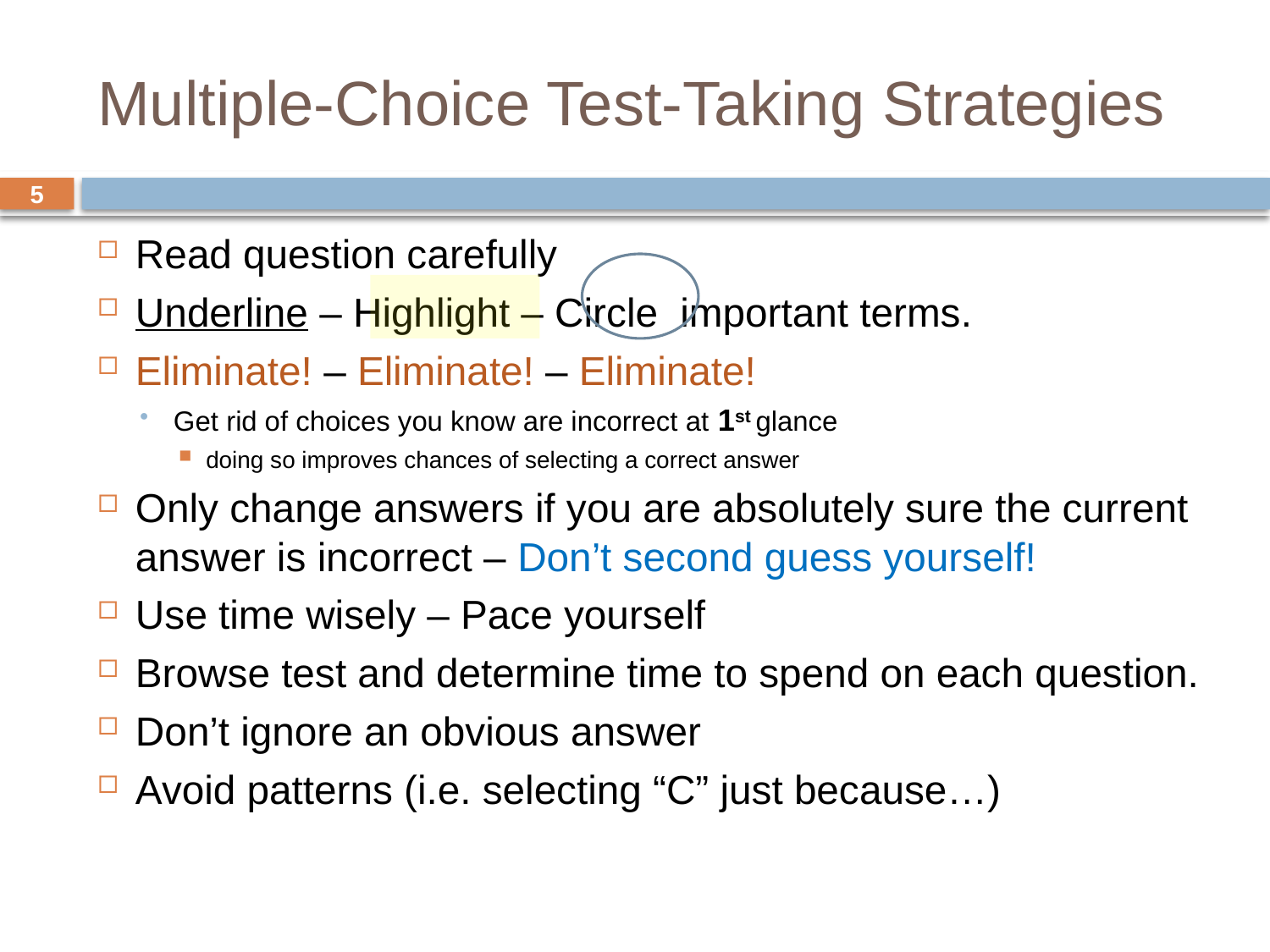

# Multiple-Choice Test-Taking Strategies
5
Read question carefully
Underline – Highlight – Circle  important terms.
Eliminate! – Eliminate! – Eliminate!
Get rid of choices you know are incorrect at 1st glance
doing so improves chances of selecting a correct answer
Only change answers if you are absolutely sure the current answer is incorrect – Don’t second guess yourself!
Use time wisely – Pace yourself
Browse test and determine time to spend on each question.
Don’t ignore an obvious answer
Avoid patterns (i.e. selecting “C” just because…)